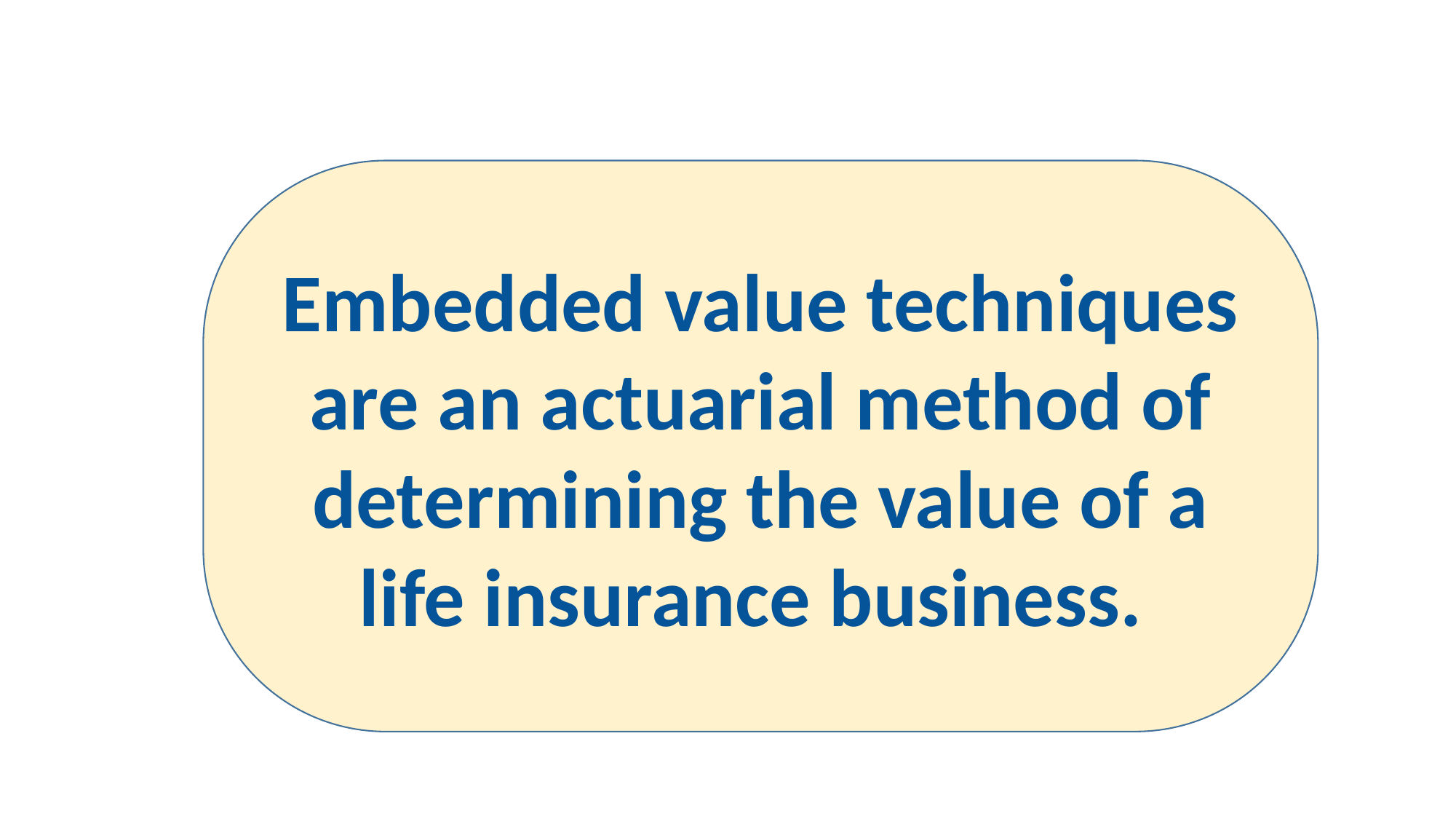

Embedded value techniques are an actuarial method of determining the value of a life insurance business.